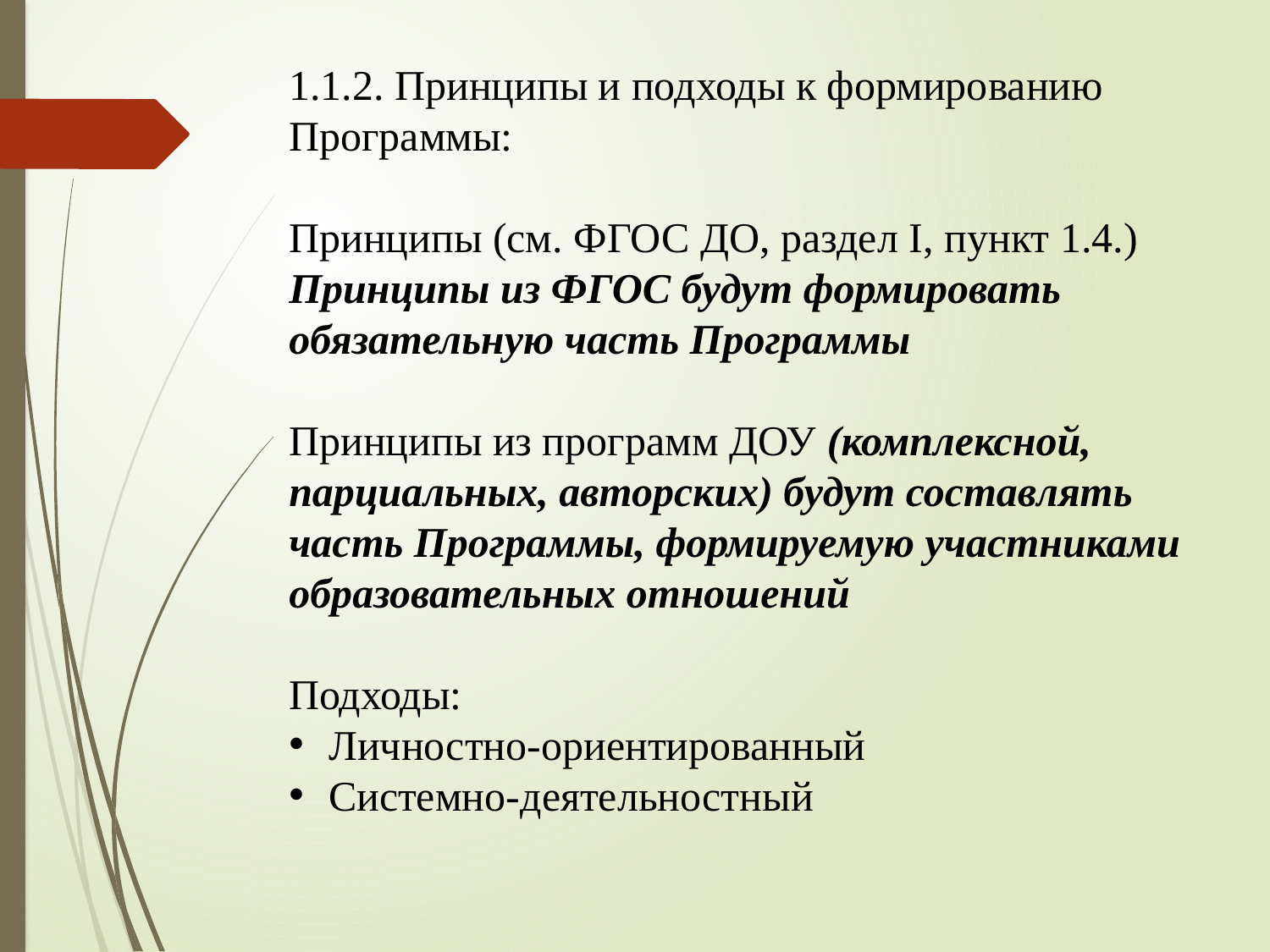

1.1.2. Принципы и подходы к формированию Программы:

Принципы (см. ФГОС ДО, раздел I, пункт 1.4.)
Принципы из ФГОС будут формировать обязательную часть Программы

Принципы из программ ДОУ (комплексной, парциальных, авторских) будут составлять часть Программы, формируемую участниками образовательных отношений

Подходы:
Личностно-ориентированный
Системно-деятельностный